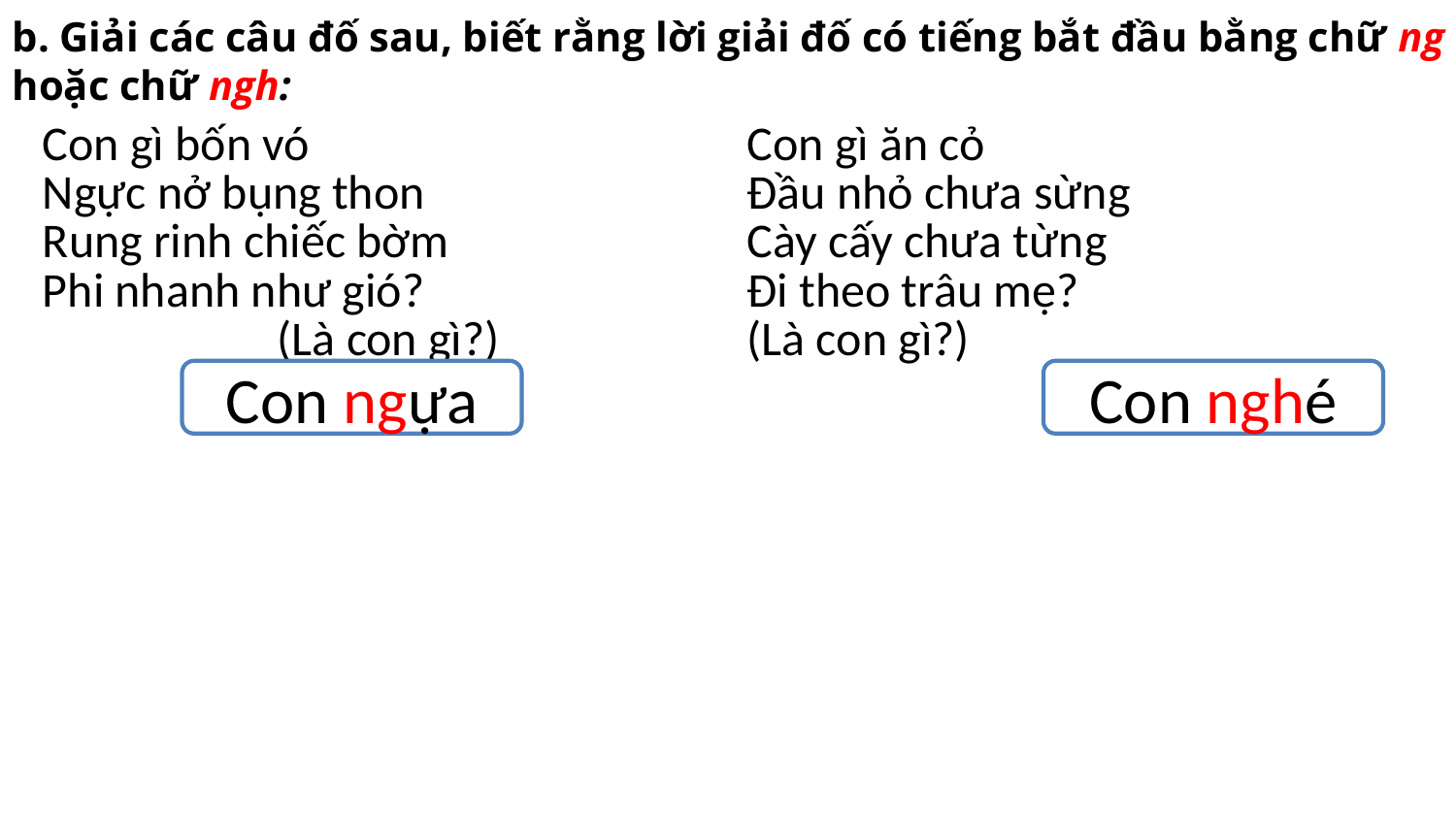

b. Giải các câu đố sau, biết rằng lời giải đố có tiếng bắt đầu bằng chữ ng
hoặc chữ ngh:

| Con gì bốn vó Ngực nở bụng thon Rung rinh chiếc bờm Phi nhanh như gió? (Là con gì?) | Con gì ăn cỏ Đầu nhỏ chưa sừng Cày cấy chưa từng Đi theo trâu mẹ? (Là con gì?) |
| --- | --- |
Con ngựa
Con nghé